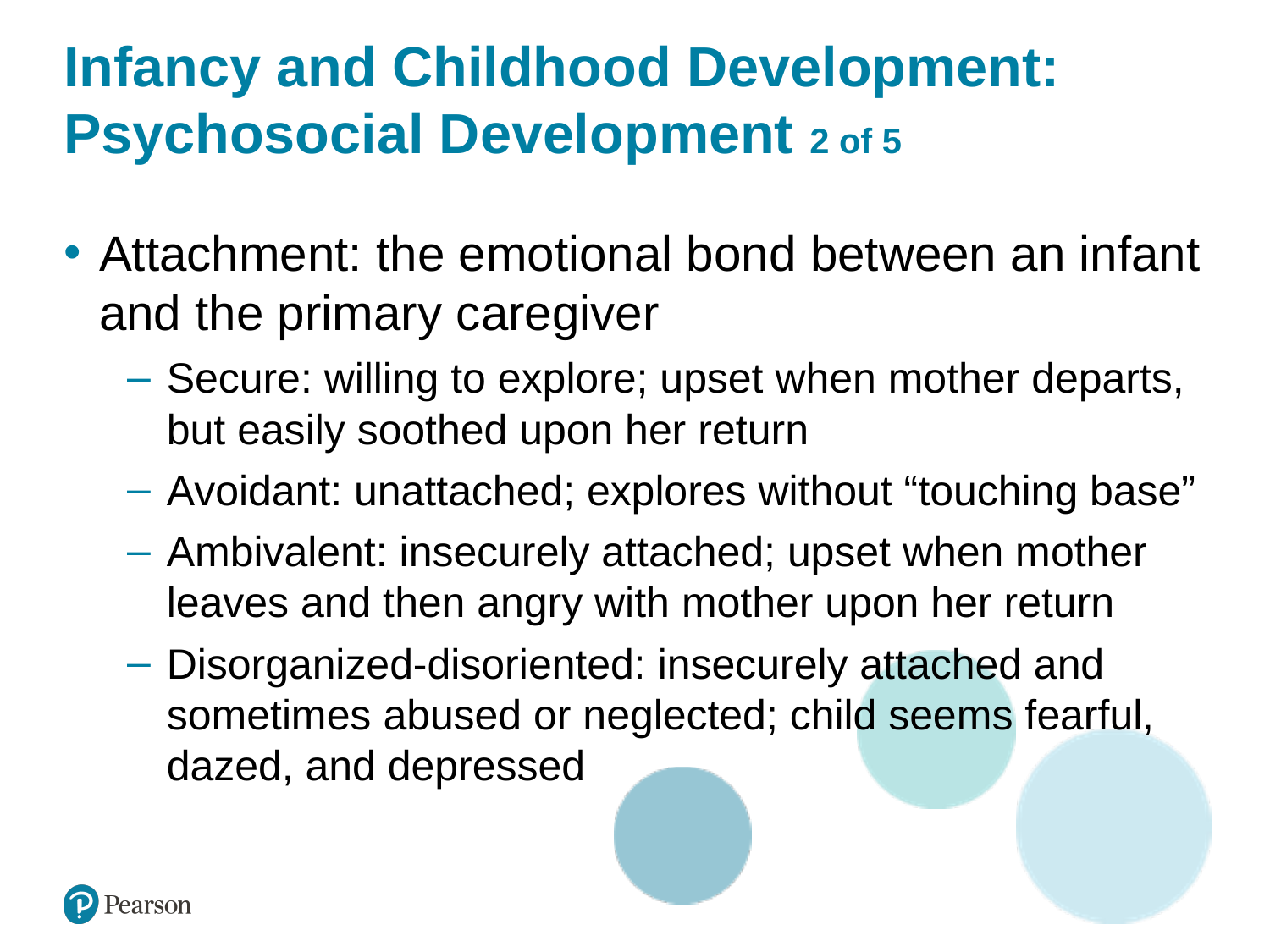

# Infancy and Childhood Development: Psychosocial Development 2 of 5
Attachment: the emotional bond between an infant and the primary caregiver
Secure: willing to explore; upset when mother departs, but easily soothed upon her return
Avoidant: unattached; explores without “touching base”
Ambivalent: insecurely attached; upset when mother leaves and then angry with mother upon her return
Disorganized-disoriented: insecurely attached and sometimes abused or neglected; child seems fearful, dazed, and depressed